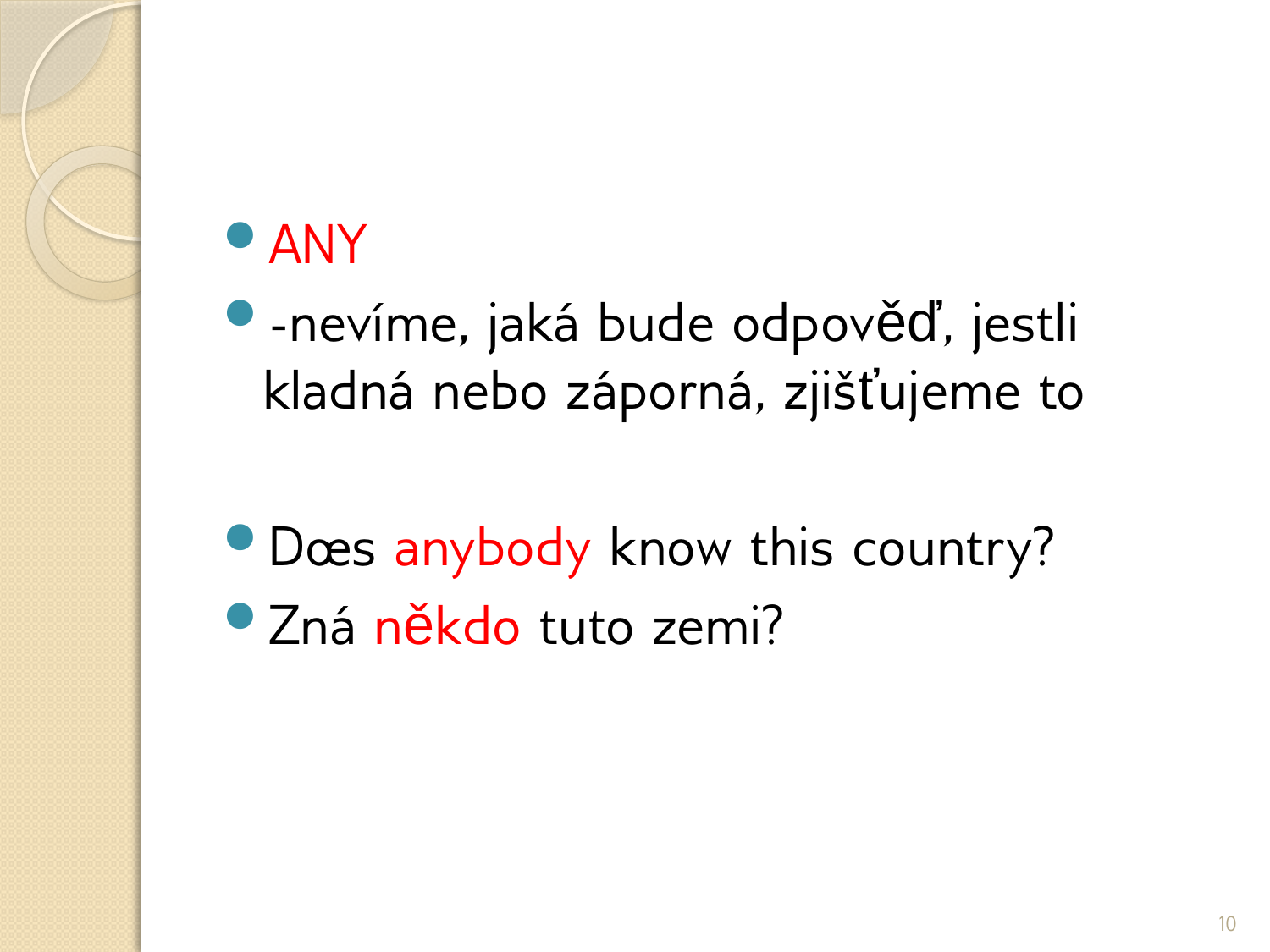

ANY
-nevíme, jaká bude odpověď, jestli kladná nebo záporná, zjišťujeme to

Does anybody know this country?
Zná někdo tuto zemi?
10